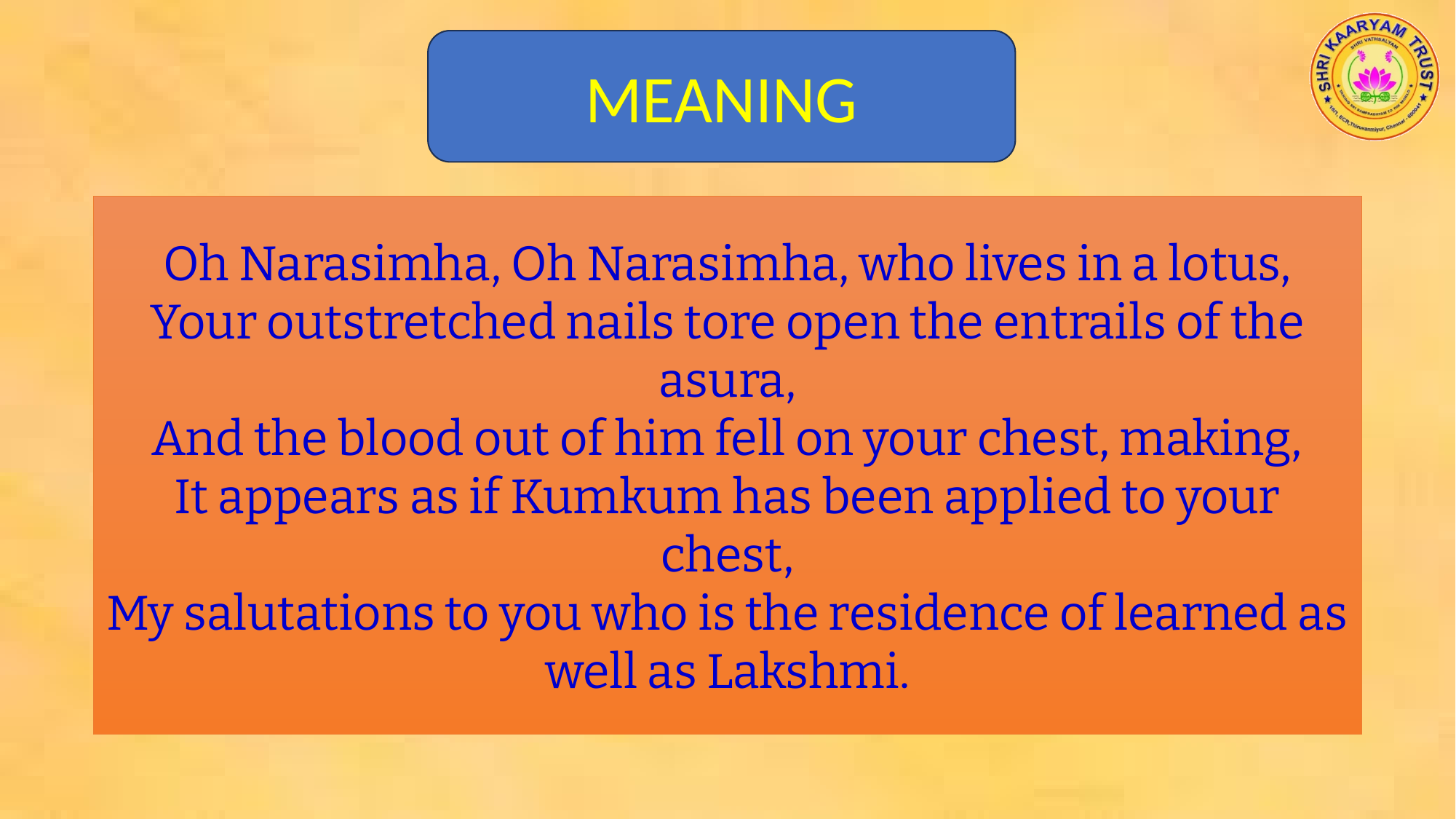

MEANING
Oh Narasimha, Oh Narasimha, who lives in a lotus,
Your outstretched nails tore open the entrails of the asura,
And the blood out of him fell on your chest, making,
It appears as if Kumkum has been applied to your chest,
My salutations to you who is the residence of learned as well as Lakshmi.